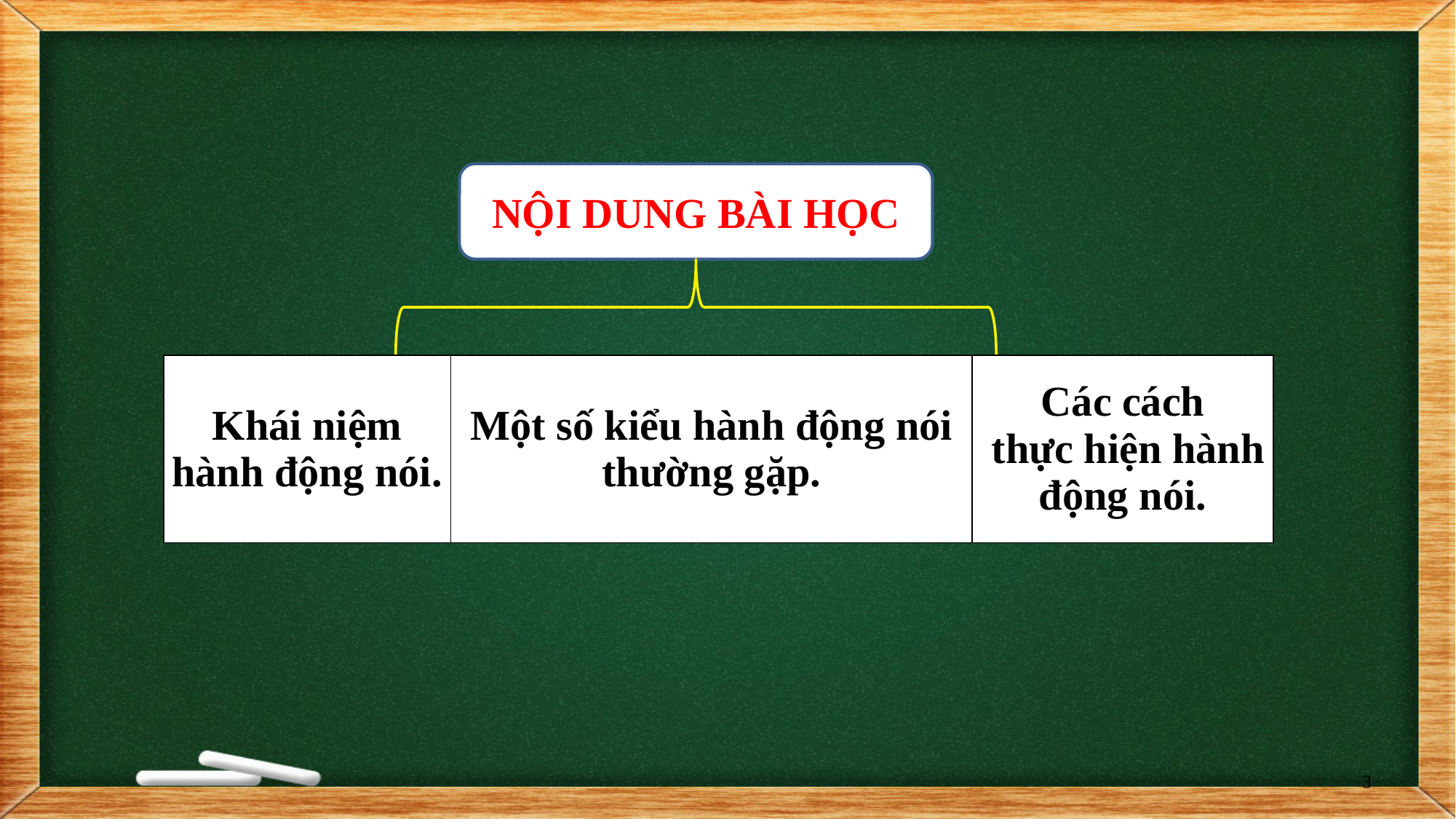

NỘI DUNG BÀI HỌC
| Khái niệm hành động nói. | Một số kiểu hành động nói thường gặp. | Các cách thực hiện hành động nói. |
| --- | --- | --- |
3